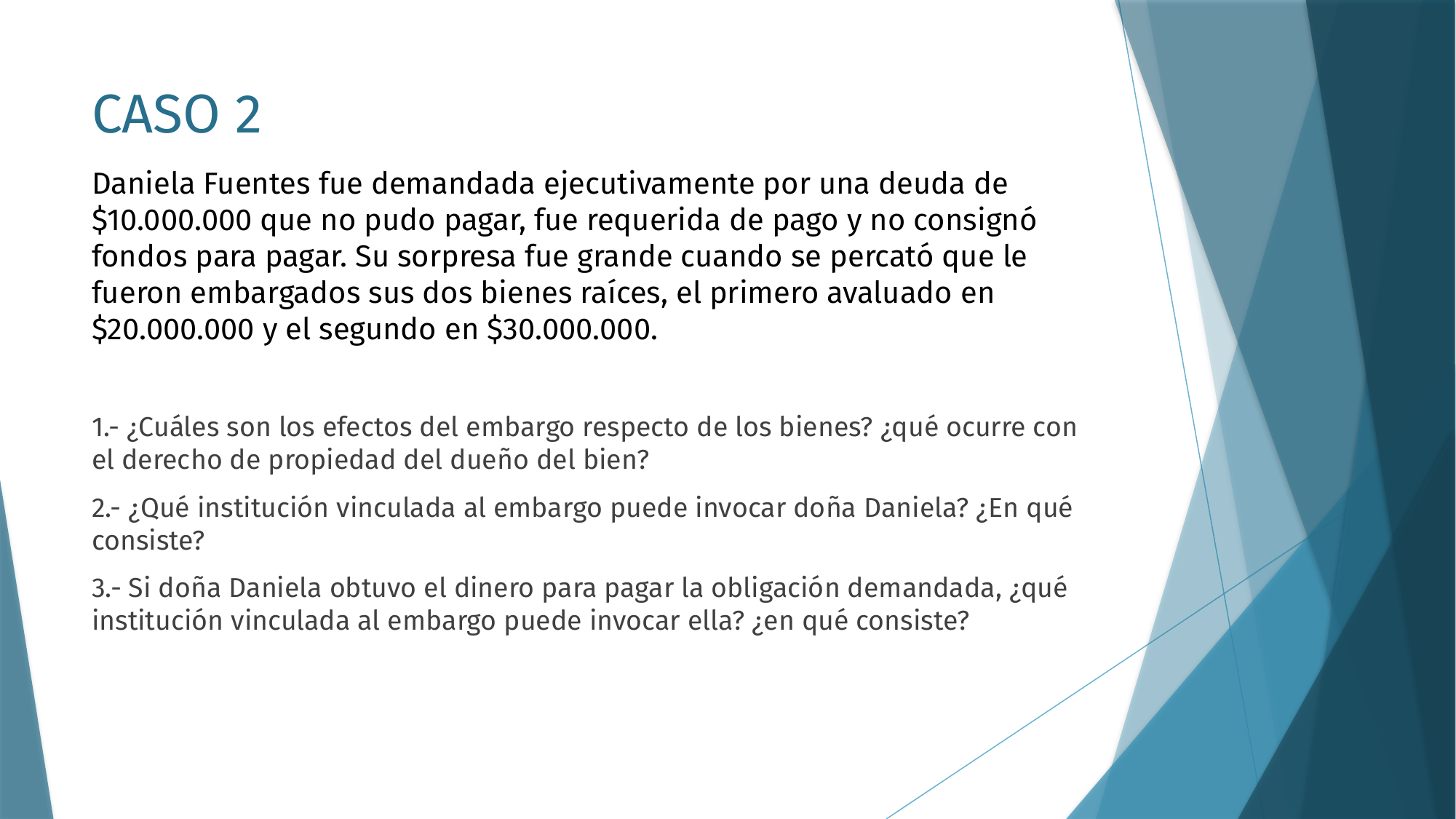

# CASO 2
Daniela Fuentes fue demandada ejecutivamente por una deuda de $10.000.000 que no pudo pagar, fue requerida de pago y no consignó fondos para pagar. Su sorpresa fue grande cuando se percató que le fueron embargados sus dos bienes raíces, el primero avaluado en $20.000.000 y el segundo en $30.000.000.

1.- ¿Cuáles son los efectos del embargo respecto de los bienes? ¿qué ocurre con el derecho de propiedad del dueño del bien?
2.- ¿Qué institución vinculada al embargo puede invocar doña Daniela? ¿En qué consiste?
3.- Si doña Daniela obtuvo el dinero para pagar la obligación demandada, ¿qué institución vinculada al embargo puede invocar ella? ¿en qué consiste?